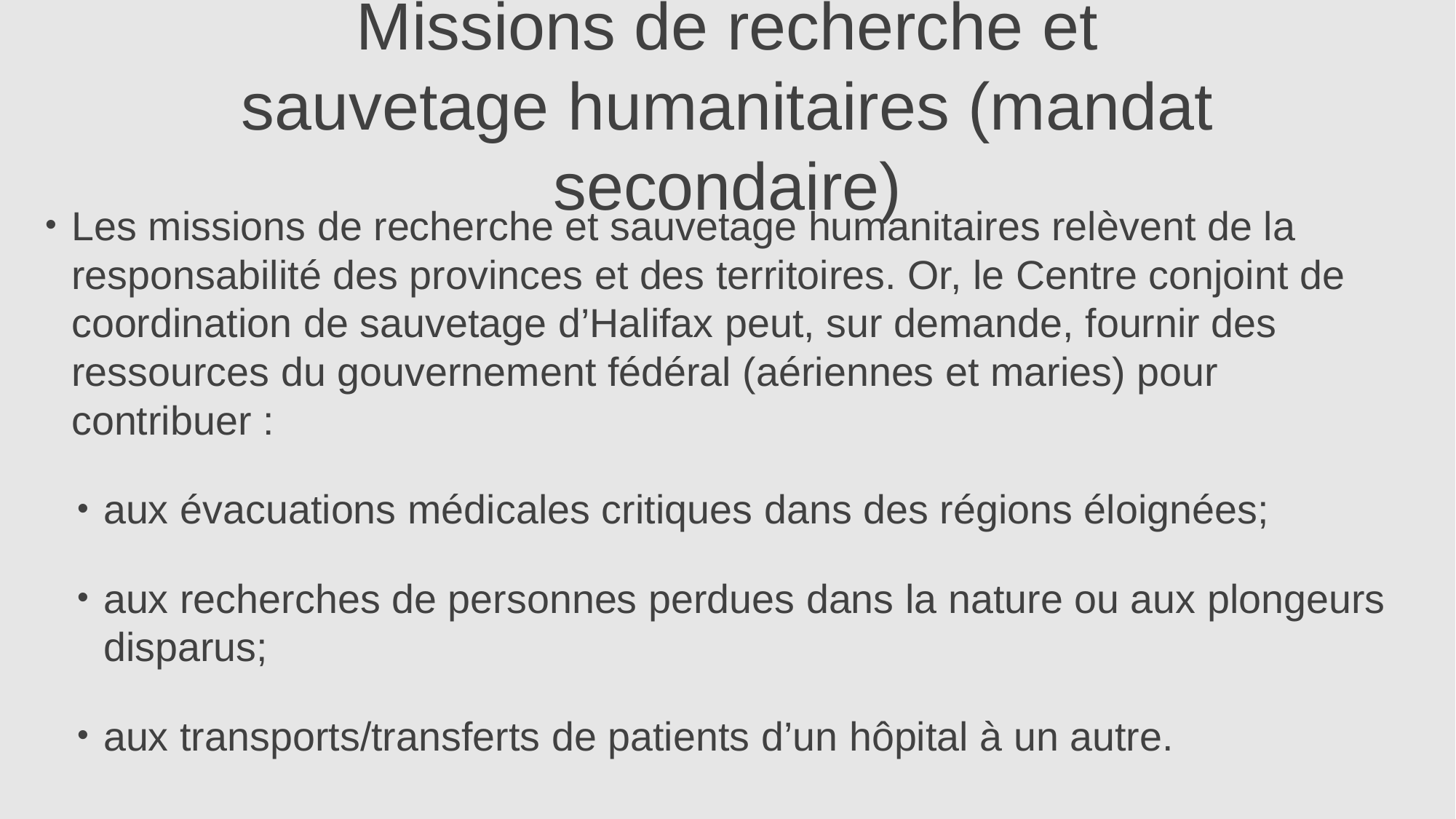

# Missions de recherche et sauvetage humanitaires (mandat secondaire)
Les missions de recherche et sauvetage humanitaires relèvent de la responsabilité des provinces et des territoires. Or, le Centre conjoint de coordination de sauvetage d’Halifax peut, sur demande, fournir des ressources du gouvernement fédéral (aériennes et maries) pour contribuer :
aux évacuations médicales critiques dans des régions éloignées;
aux recherches de personnes perdues dans la nature ou aux plongeurs disparus;
aux transports/transferts de patients d’un hôpital à un autre.